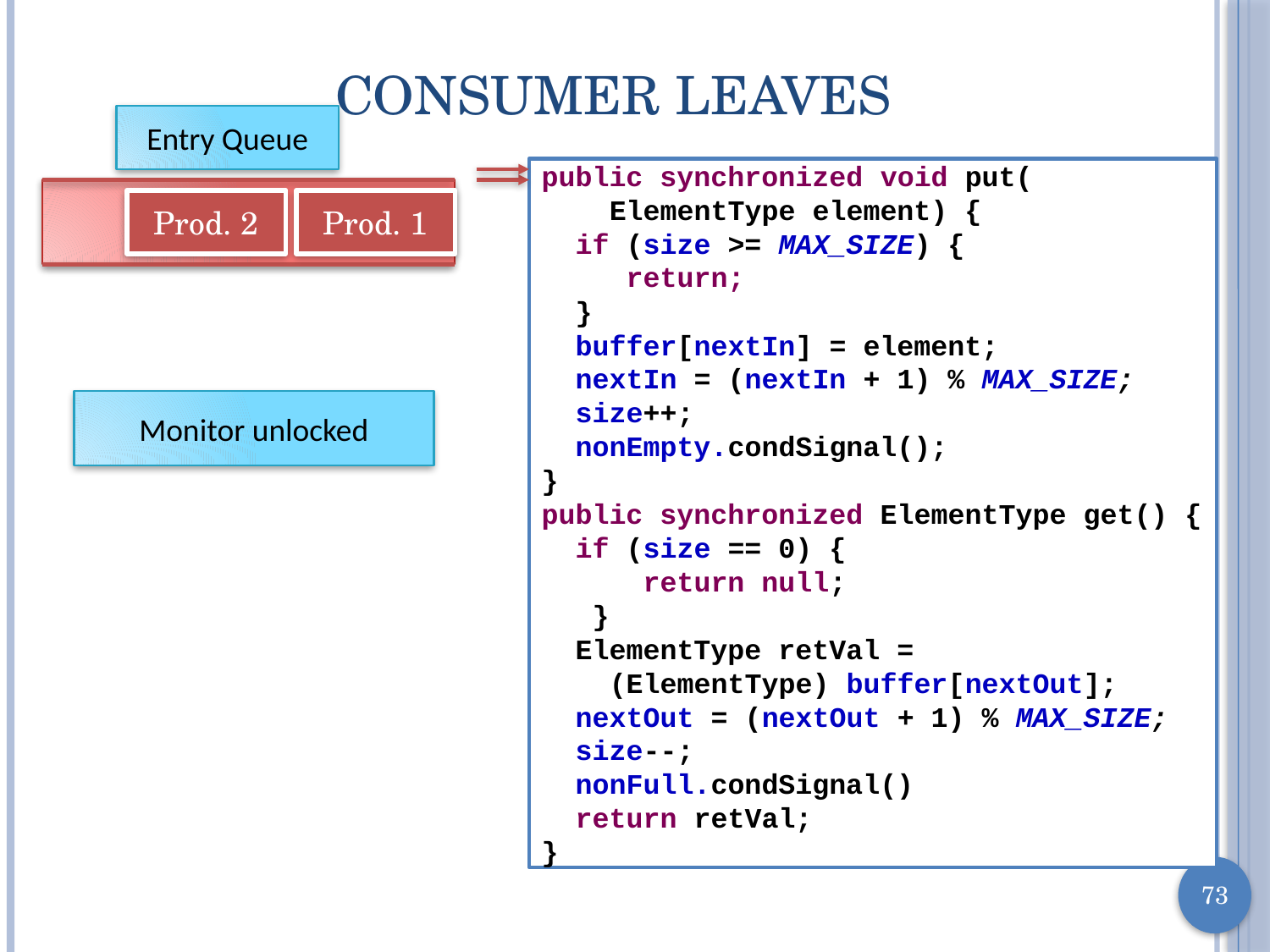

# Consumer Leaves
Entry Queue

public synchronized void put(
    ElementType element) {
  if (size >= MAX_SIZE) {
     return;
  }
  buffer[nextIn] = element;
  nextIn = (nextIn + 1) % MAX_SIZE;
  size++;
  nonEmpty.condSignal();
}
public synchronized ElementType get() {
  if (size == 0) {
      return null;
   }
  ElementType retVal =
    (ElementType) buffer[nextOut];
  nextOut = (nextOut + 1) % MAX_SIZE;
  size--;
  nonFull.condSignal()
  return retVal;
}

Prod. 2
Prod. 1
Monitor unlocked